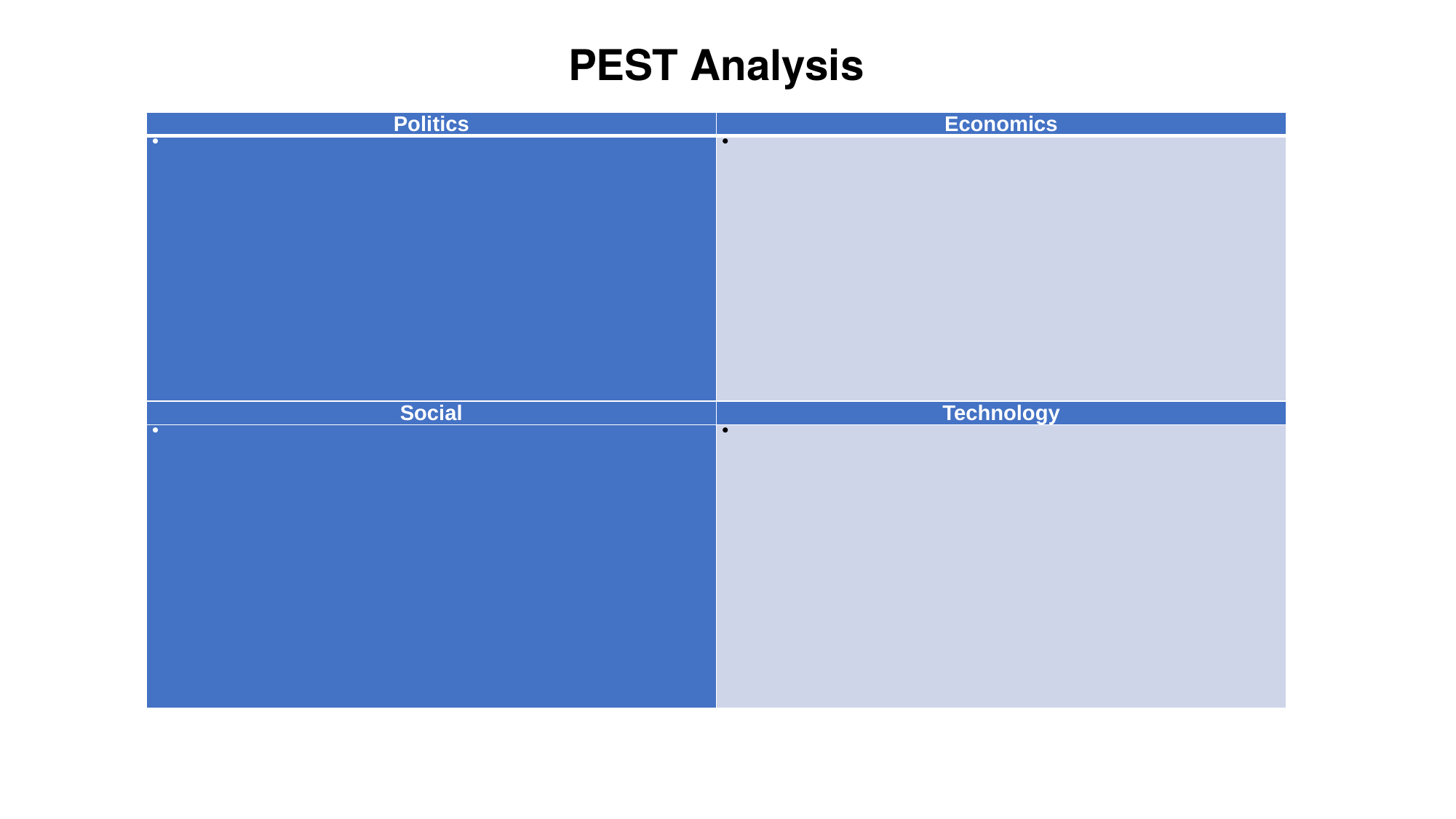

PEST Analysis
| Politics | Economics |
| --- | --- |
|  |  |
| Social | Technology |
|  |  |